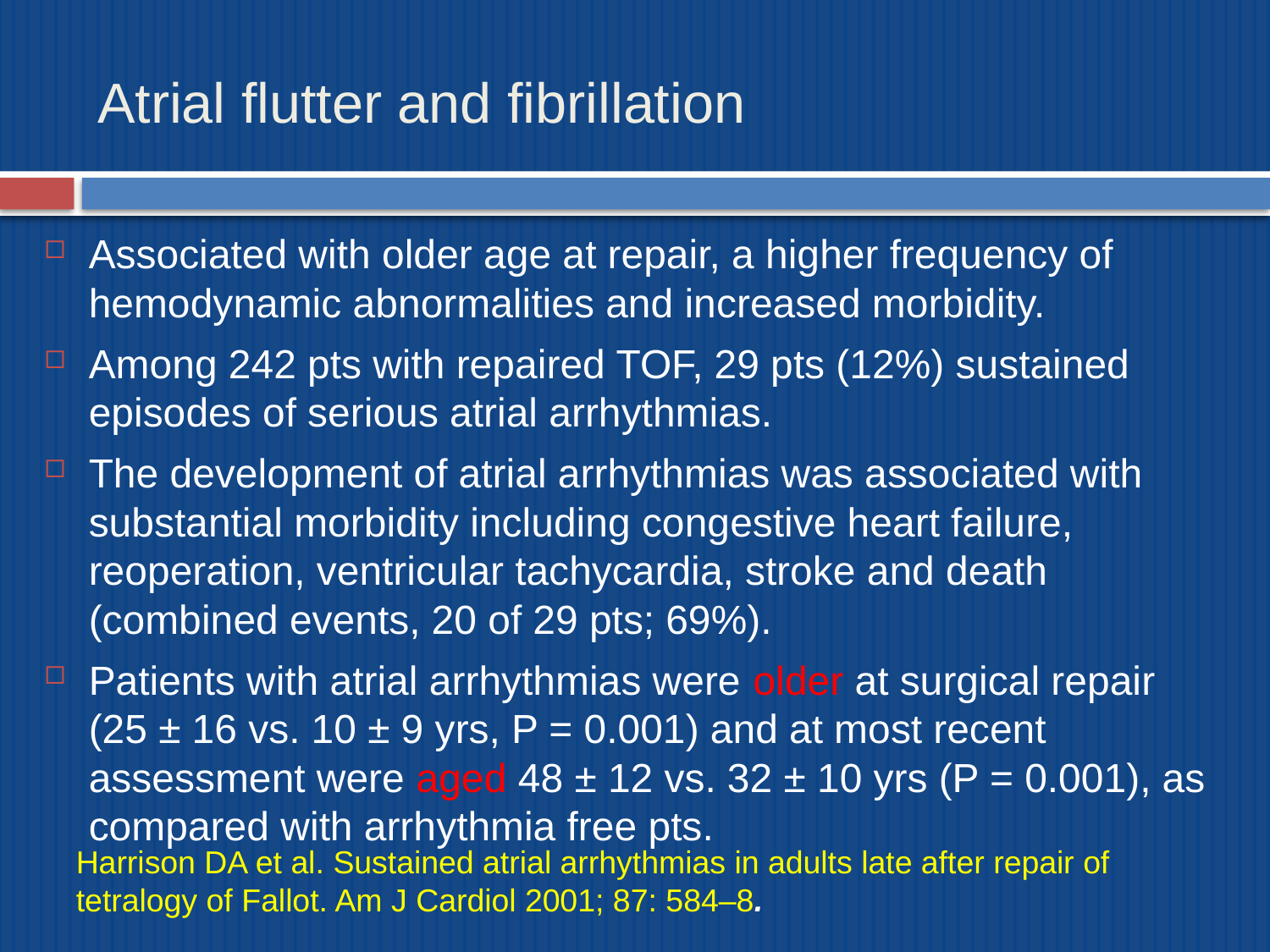

# Atrial flutter and fibrillation
Associated with older age at repair, a higher frequency of hemodynamic abnormalities and increased morbidity.
Among 242 pts with repaired TOF, 29 pts (12%) sustained episodes of serious atrial arrhythmias.
The development of atrial arrhythmias was associated with substantial morbidity including congestive heart failure, reoperation, ventricular tachycardia, stroke and death (combined events, 20 of 29 pts; 69%).
Patients with atrial arrhythmias were older at surgical repair (25 ± 16 vs. 10 ± 9 yrs, P = 0.001) and at most recent assessment were aged 48 ± 12 vs. 32 ± 10 yrs (P = 0.001), as compared with arrhythmia free pts.
Harrison DA et al. Sustained atrial arrhythmias in adults late after repair of tetralogy of Fallot. Am J Cardiol 2001; 87: 584–8.